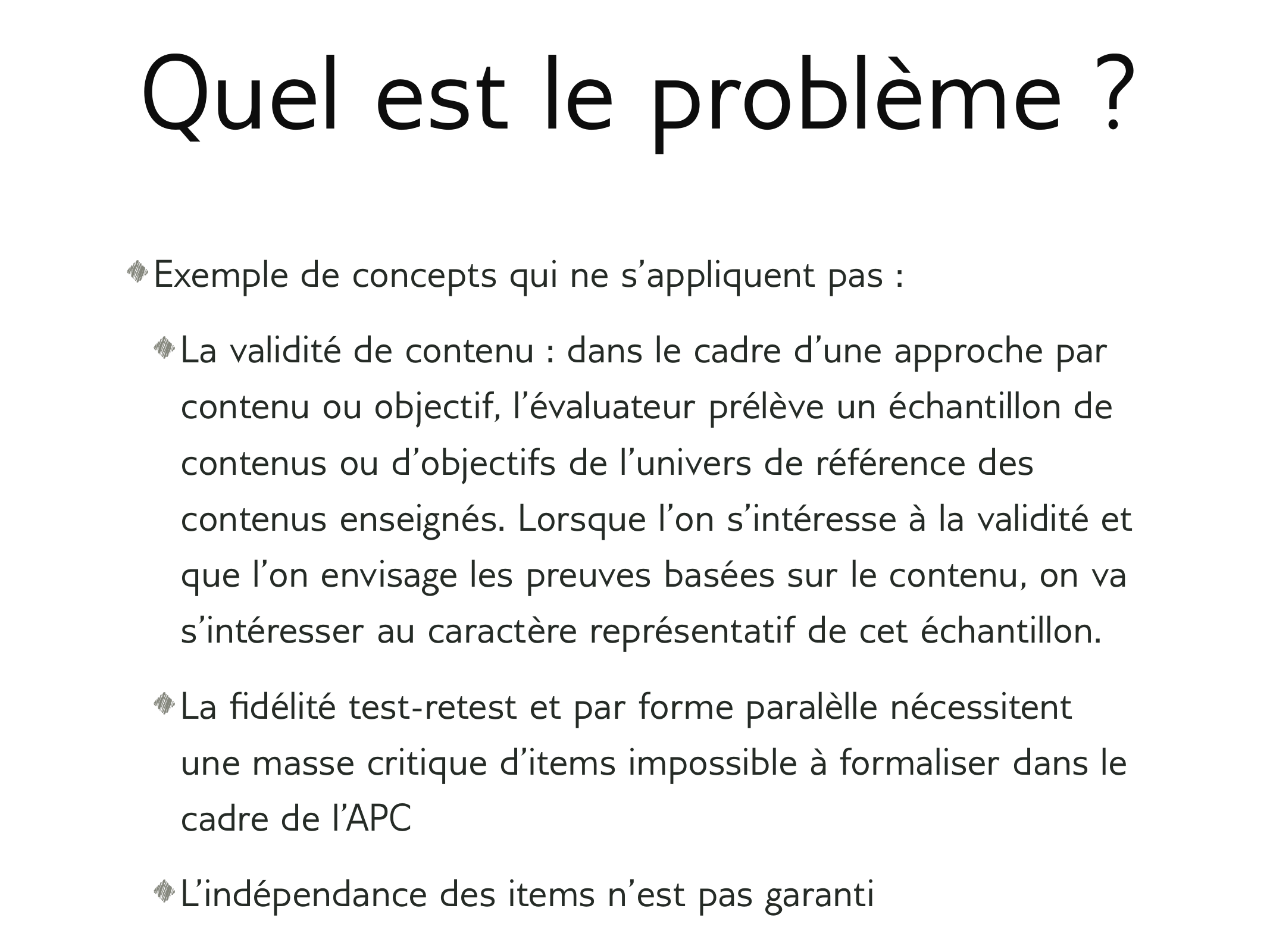

Quel est le problème ?
Exemple de concepts qui ne s’appliquent pas :
La validité de contenu : dans le cadre d’une approche par contenu ou objectif, l’évaluateur prélève un échantillon de contenus ou d’objectifs de l’univers de référence des contenus enseignés. Lorsque l’on s’intéresse à la validité et que l’on envisage les preuves basées sur le contenu, on va s’intéresser au caractère représentatif de cet échantillon.
La fidélité test-retest et par forme paralèlle nécessitent une masse critique d’items impossible à formaliser dans le cadre de l’APC
L’indépendance des items n’est pas garanti